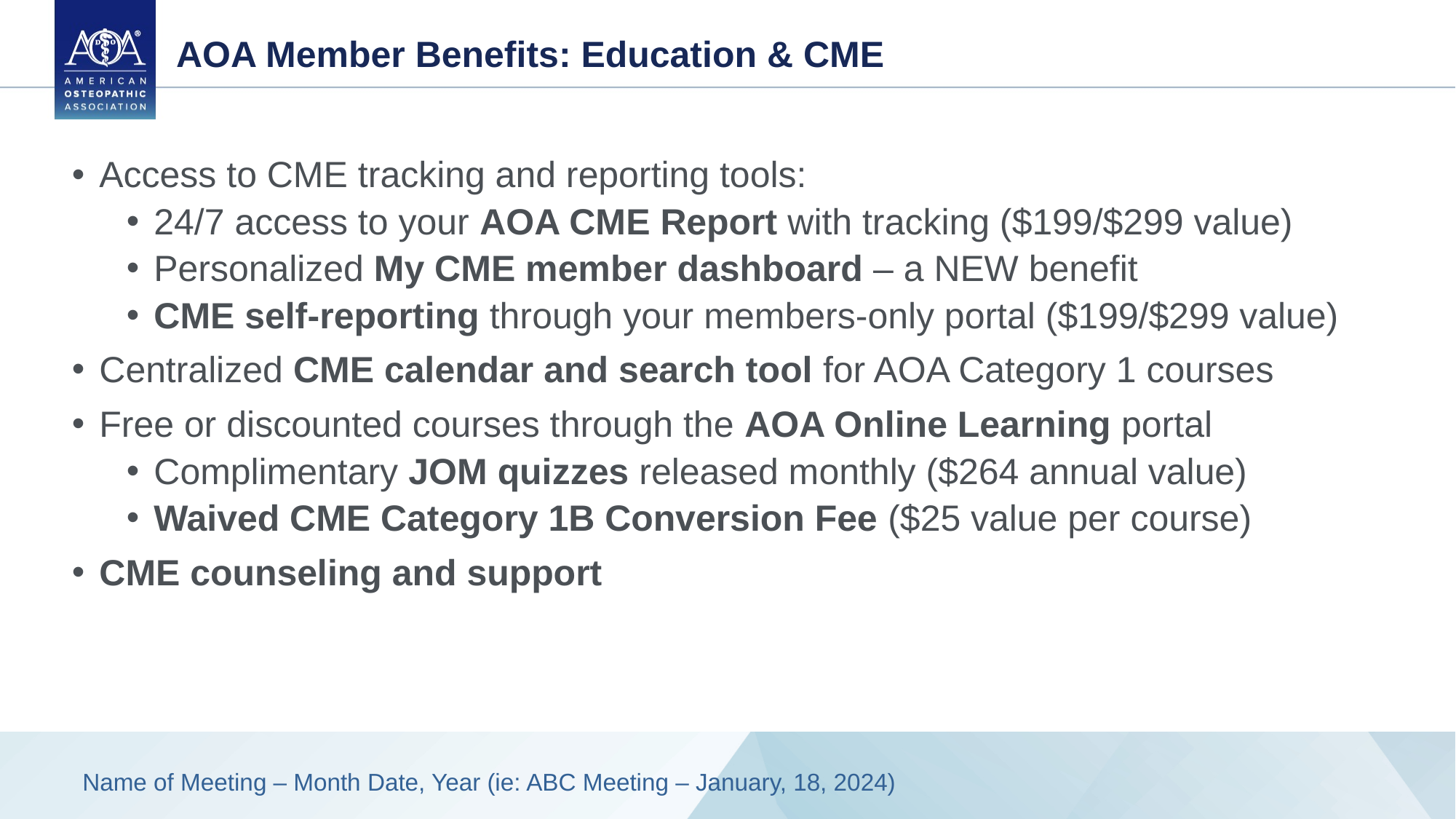

# AOA Member Benefits: Education & CME
Access to CME tracking and reporting tools:
24/7 access to your AOA CME Report with tracking ($199/$299 value)
Personalized My CME member dashboard – a NEW benefit
CME self-reporting through your members-only portal ($199/$299 value)
Centralized CME calendar and search tool for AOA Category 1 courses
Free or discounted courses through the AOA Online Learning portal
Complimentary JOM quizzes released monthly ($264 annual value)
Waived CME Category 1B Conversion Fee ($25 value per course)
CME counseling and support

Name of Meeting – Month Date, Year (ie: ABC Meeting – January, 18, 2024)